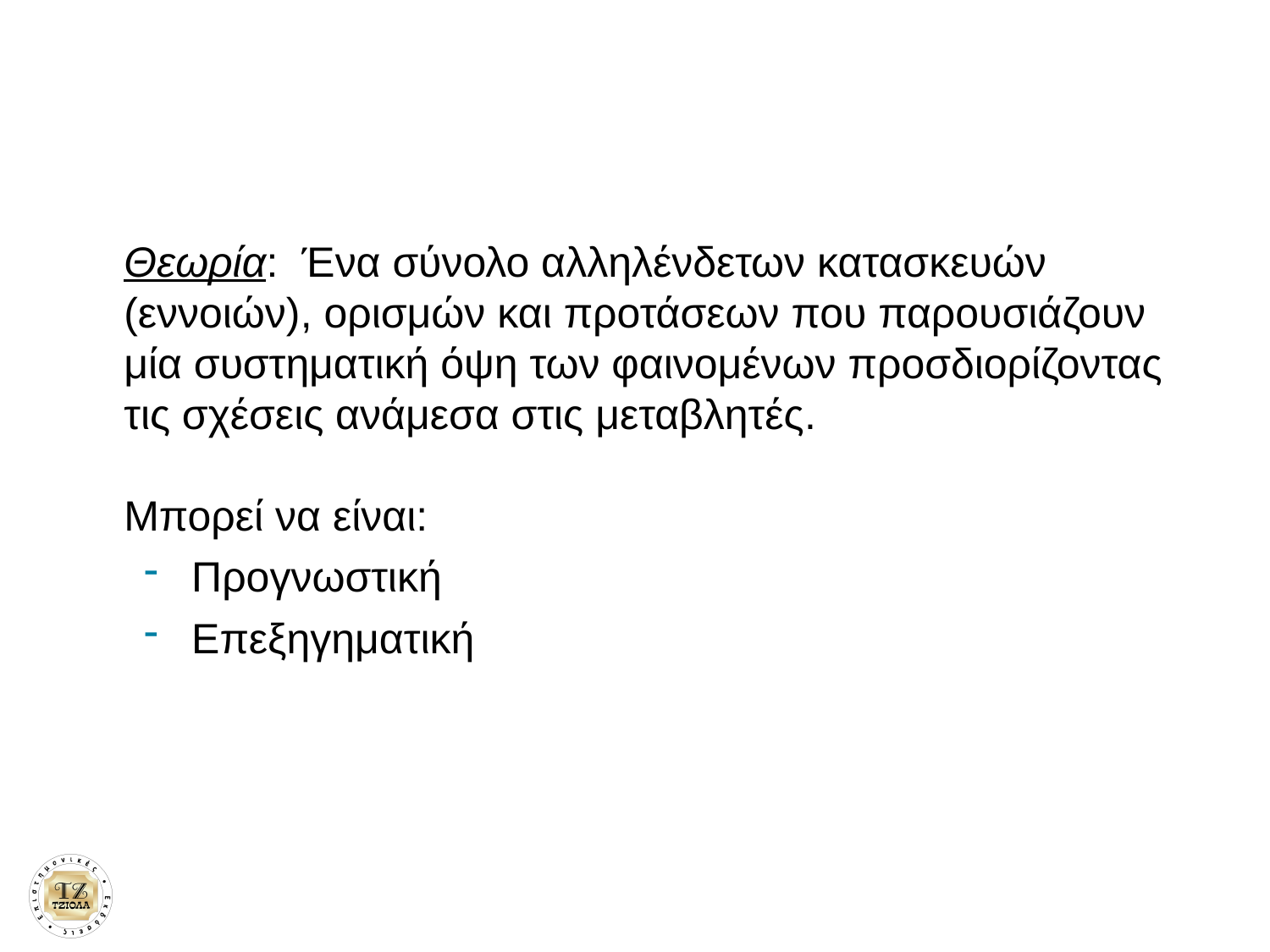

#
Θεωρία:  Ένα σύνολο αλληλένδετων κατασκευών (εννοιών), ορισμών και προτάσεων που παρουσιάζουν μία συστηματική όψη των φαινομένων προσδιορίζοντας τις σχέσεις ανάμεσα στις μεταβλητές.
Μπορεί να είναι:
Προγνωστική
Επεξηγηματική